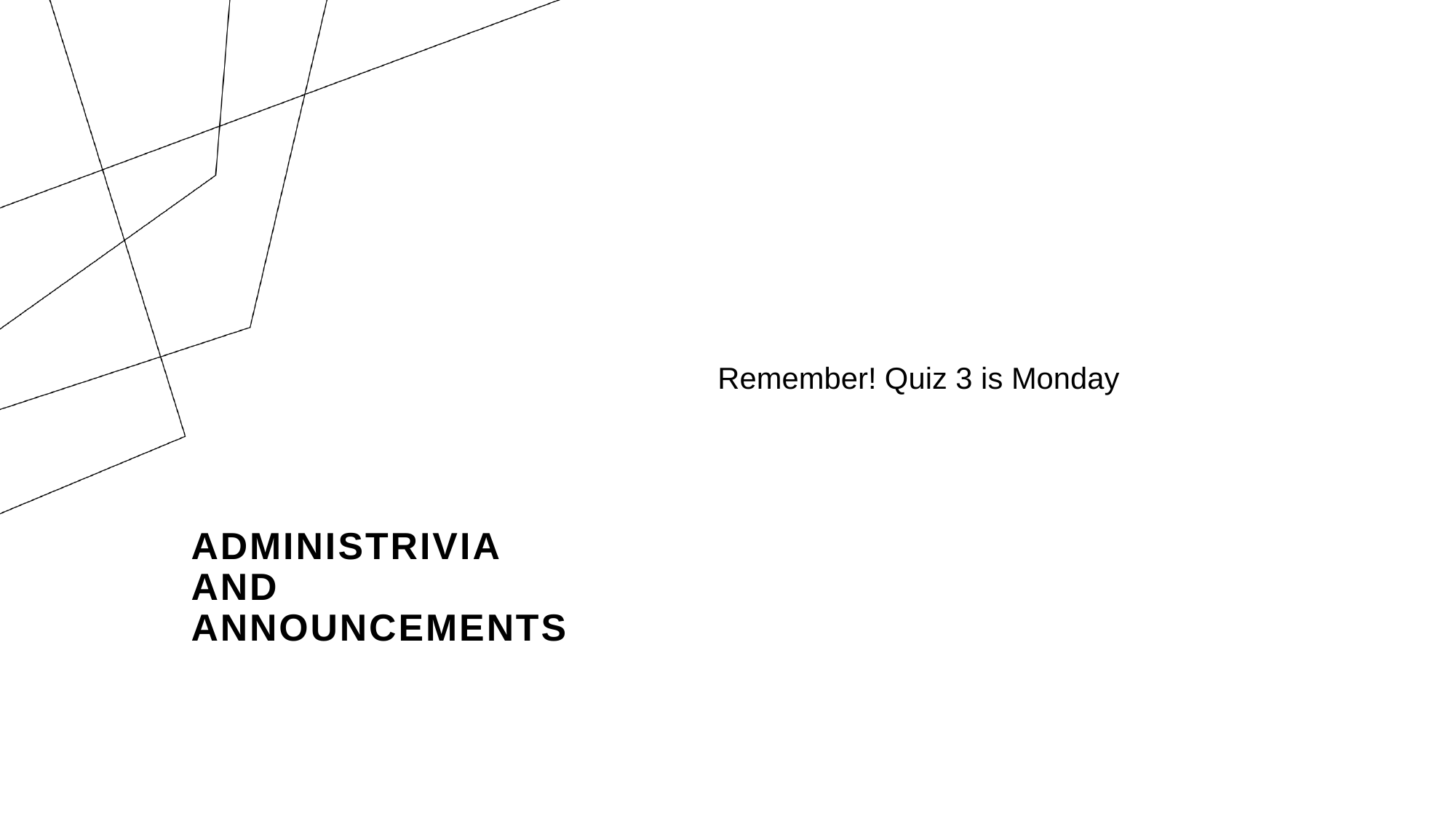

Remember! Quiz 3 is Monday
# Administrivia and Announcements